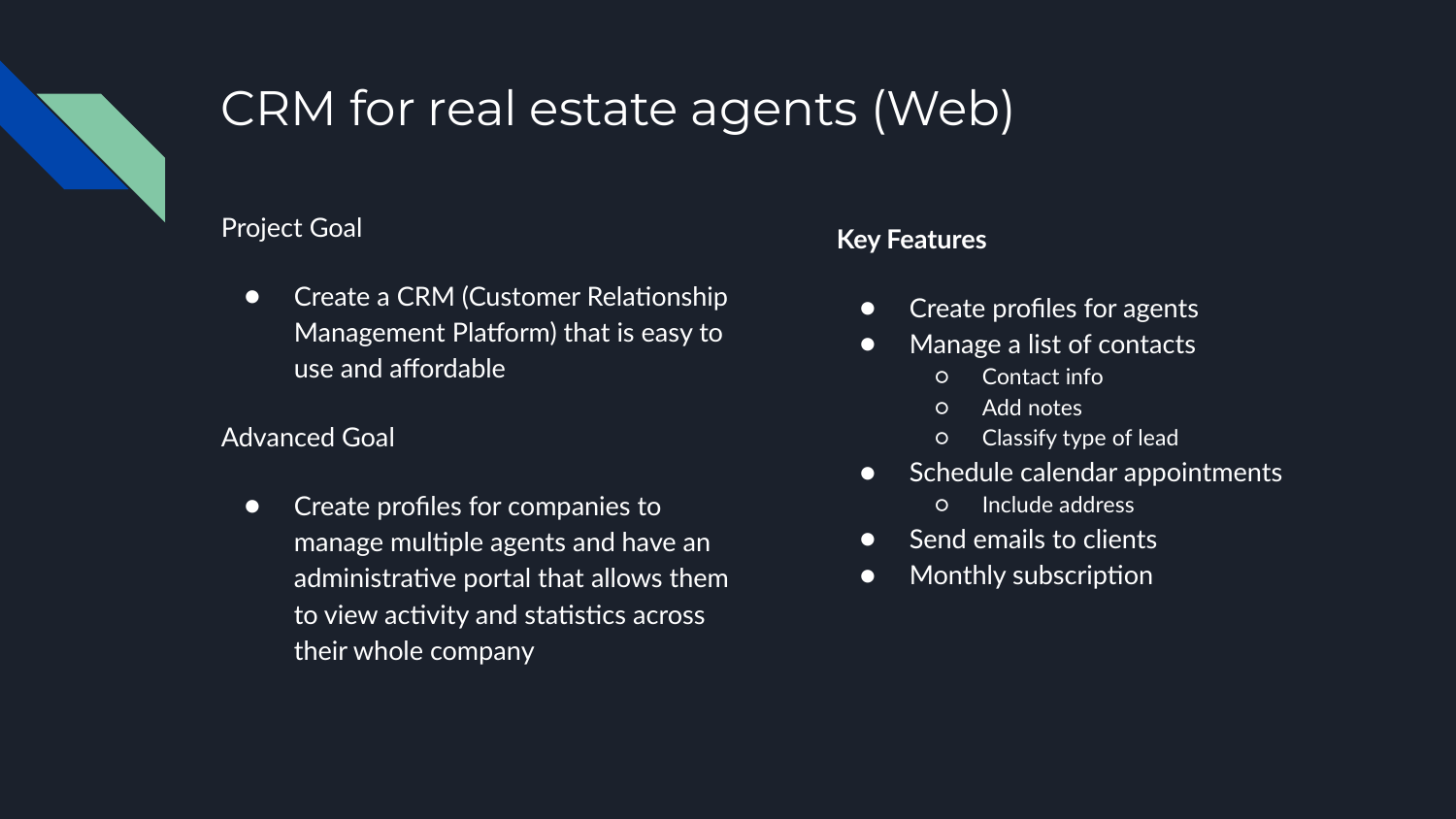

# CRM for real estate agents (Web)
Project Goal
Create a CRM (Customer Relationship Management Platform) that is easy to use and affordable
Advanced Goal
Create profiles for companies to manage multiple agents and have an administrative portal that allows them to view activity and statistics across their whole company
Key Features
Create profiles for agents
Manage a list of contacts
Contact info
Add notes
Classify type of lead
Schedule calendar appointments
Include address
Send emails to clients
Monthly subscription